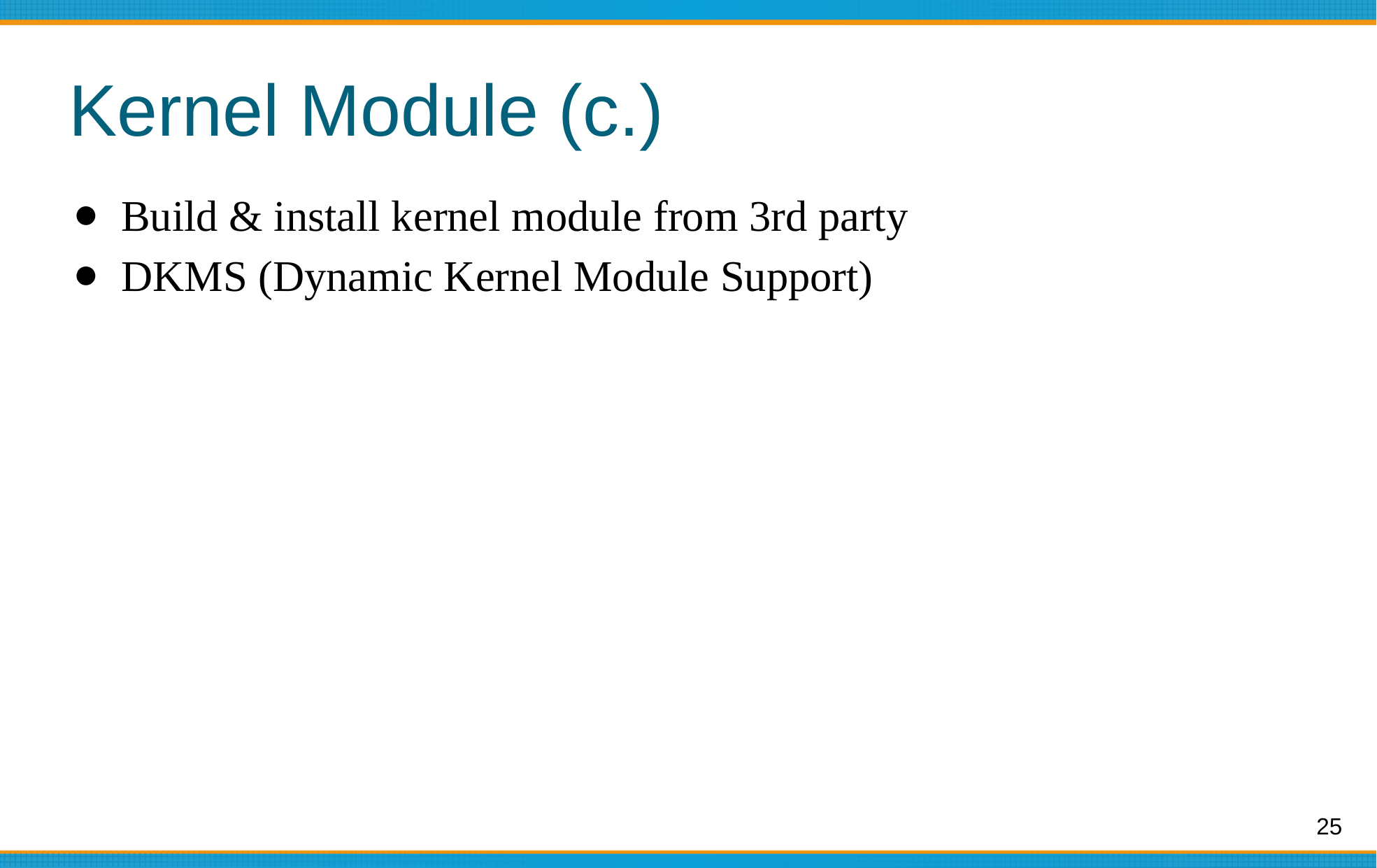

# Kernel Module (c.)
Build & install kernel module from 3rd party
DKMS (Dynamic Kernel Module Support)
25